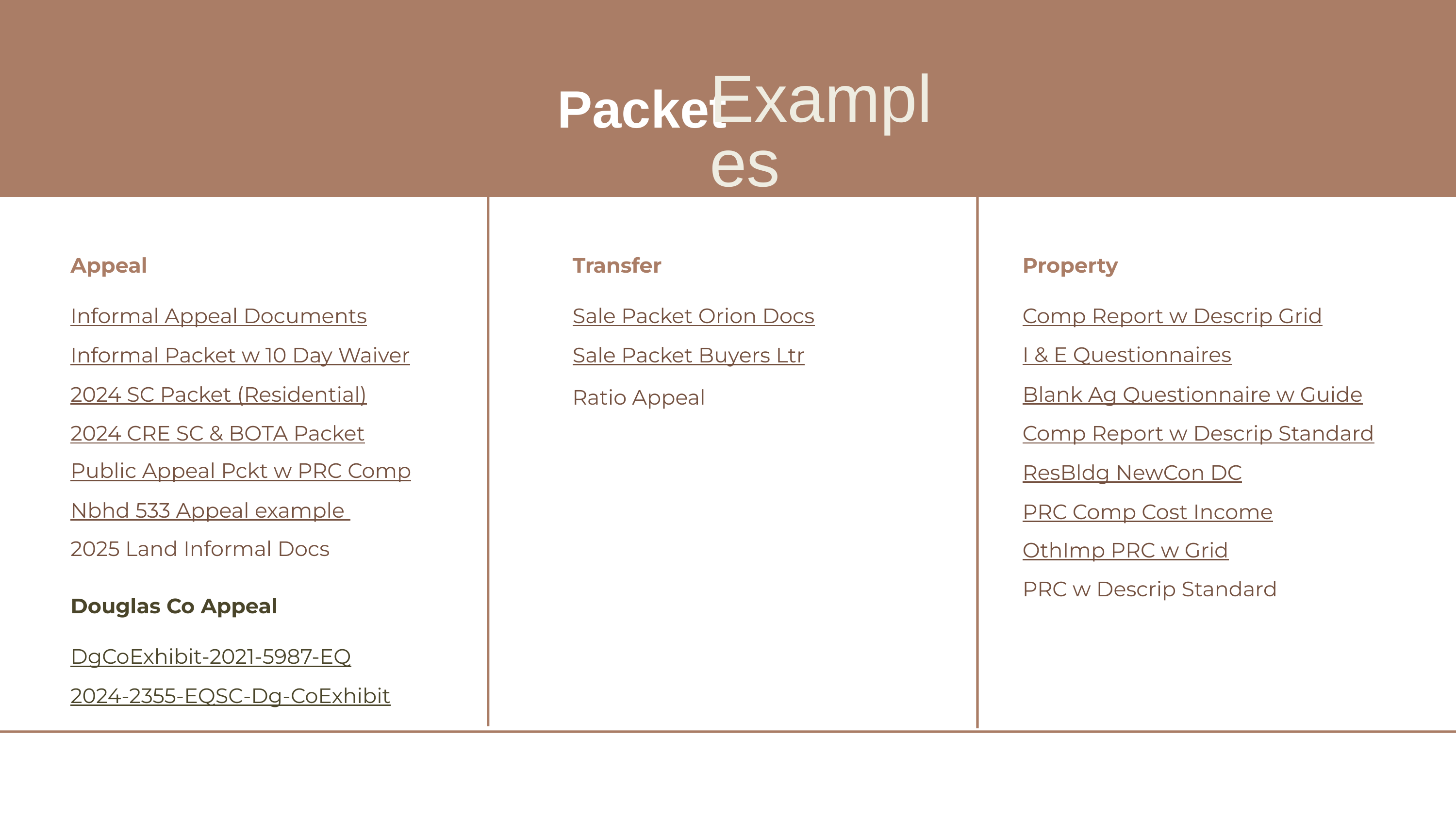

Examples
Packet
Appeal
Transfer
Property
Sale Packet Orion Docs
Comp Report w Descrip Grid
Informal Appeal Documents
I & E Questionnaires
Sale Packet Buyers Ltr
Informal Packet w 10 Day Waiver
Blank Ag Questionnaire w Guide
2024 SC Packet (Residential)
Ratio Appeal
Comp Report w Descrip Standard
2024 CRE SC & BOTA Packet

Public Appeal Pckt w PRC Comp
ResBldg NewCon DC
Nbhd 533 Appeal example
PRC Comp Cost Income
2025 Land Informal Docs
OthImp PRC w Grid
PRC w Descrip Standard
Douglas Co Appeal
DgCoExhibit-2021-5987-EQ
2024-2355-EQSC-Dg-CoExhibit